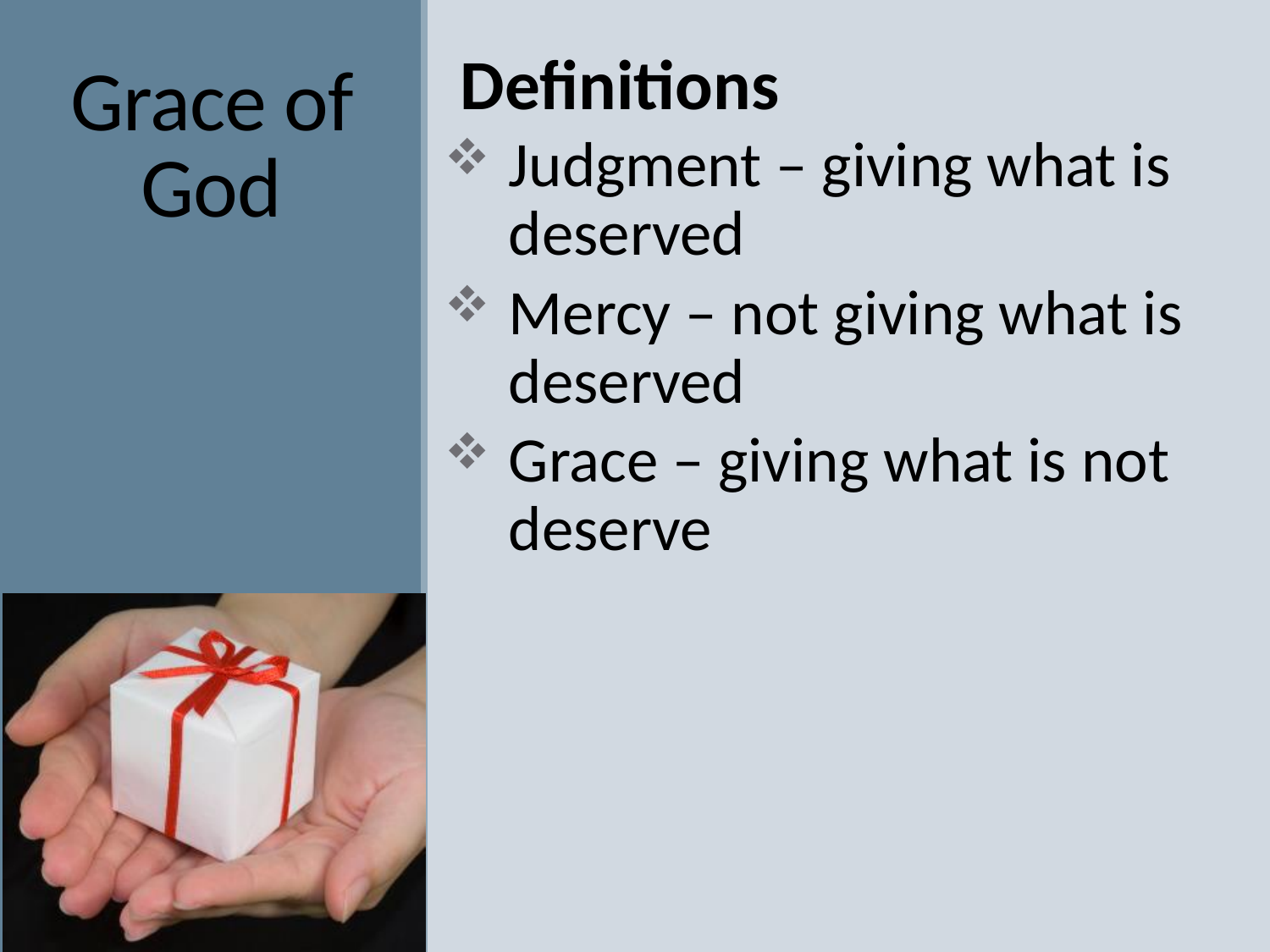

Definitions
Judgment – giving what is deserved
Mercy – not giving what is deserved
Grace – giving what is not deserve

# Grace of God